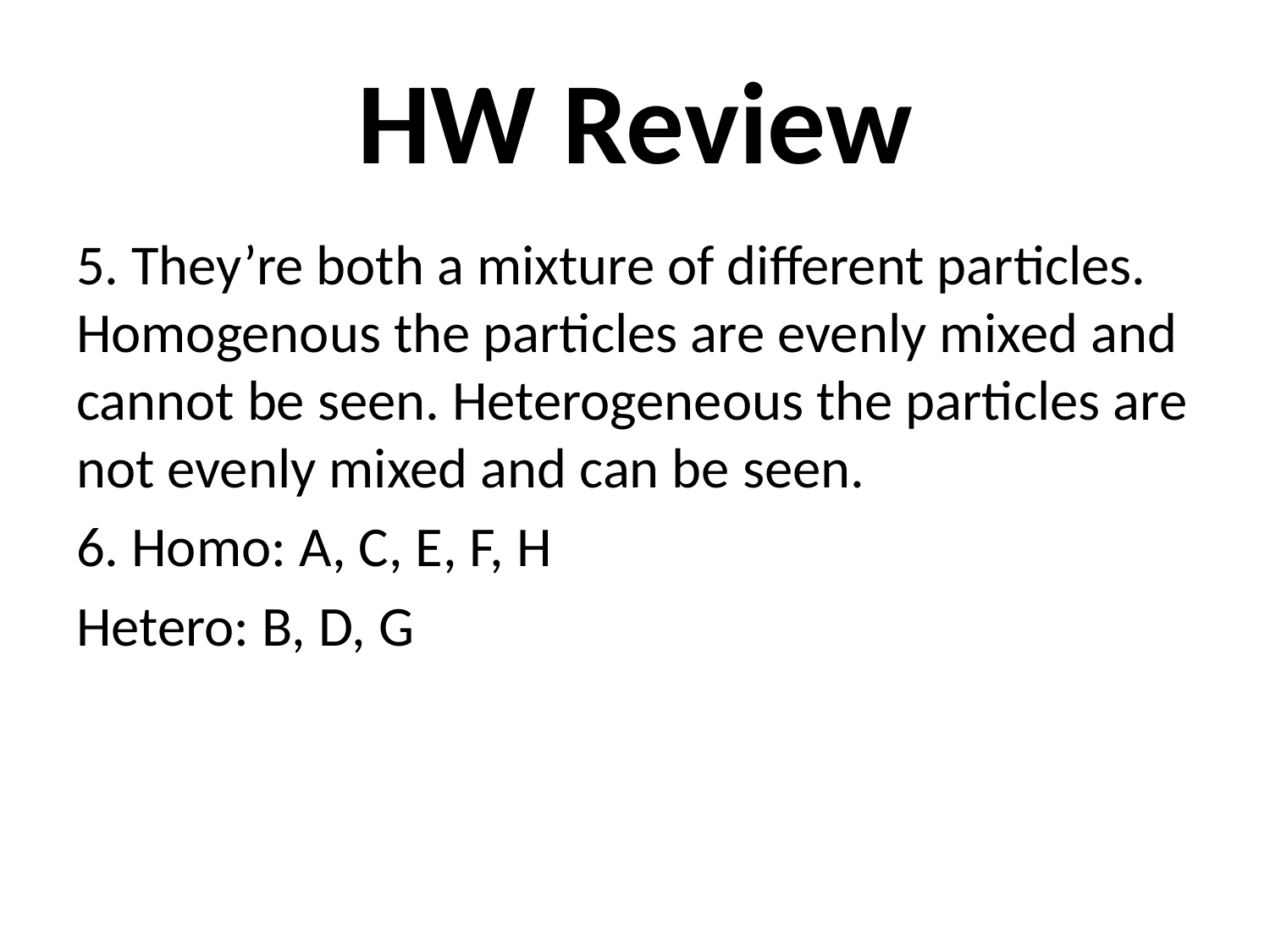

# HW Review
5. They’re both a mixture of different particles. Homogenous the particles are evenly mixed and cannot be seen. Heterogeneous the particles are not evenly mixed and can be seen.
6. Homo: A, C, E, F, H
Hetero: B, D, G